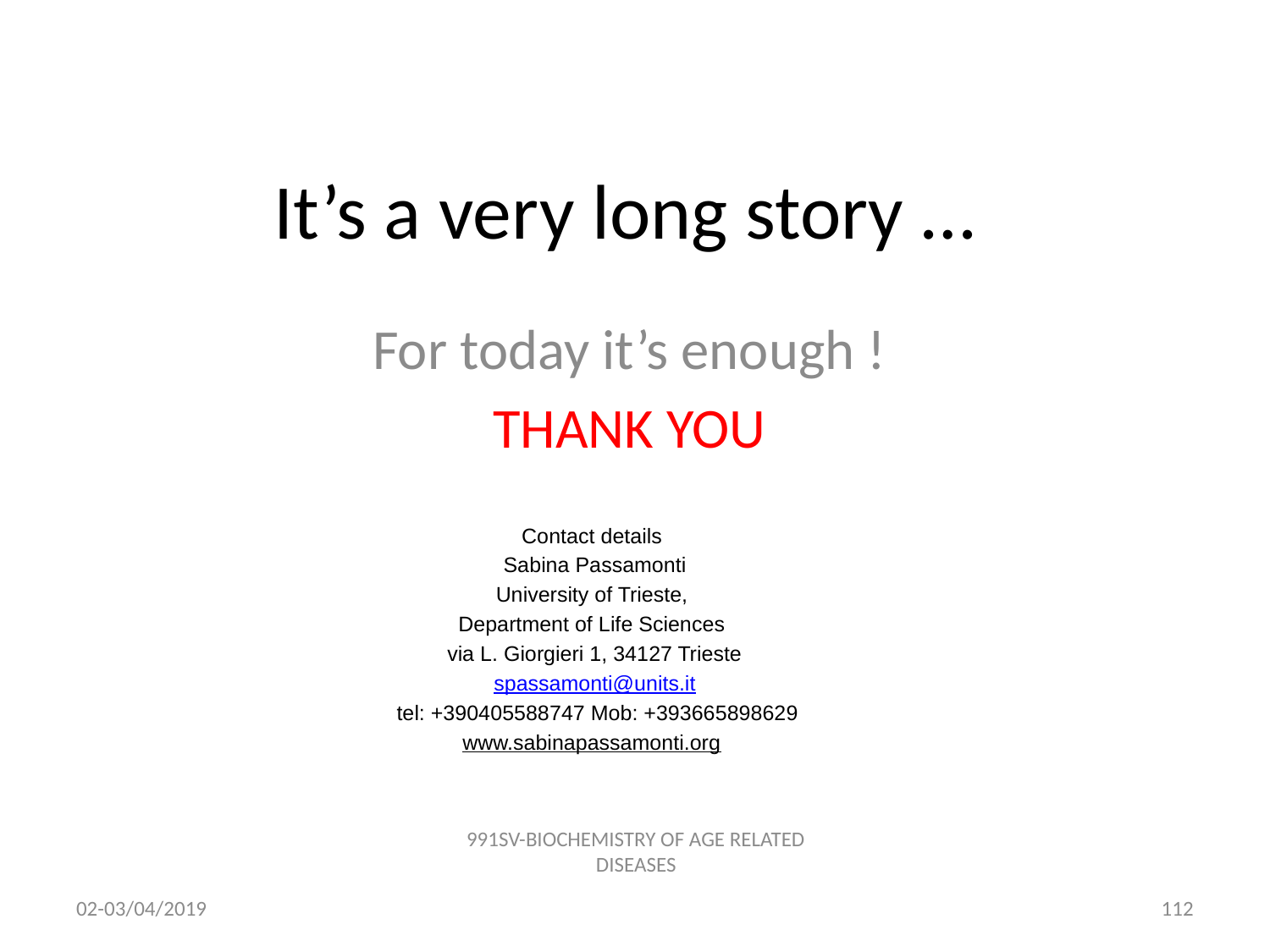

# It’s a very long story …
For today it’s enough !
THANK YOU

Contact details
Sabina Passamonti
University of Trieste,
Department of Life Sciences
via L. Giorgieri 1, 34127 Trieste
spassamonti@units.it
 tel: +390405588747 Mob: +393665898629
www.sabinapassamonti.org
991SV-BIOCHEMISTRY OF AGE RELATED DISEASES
02-03/04/2019
112